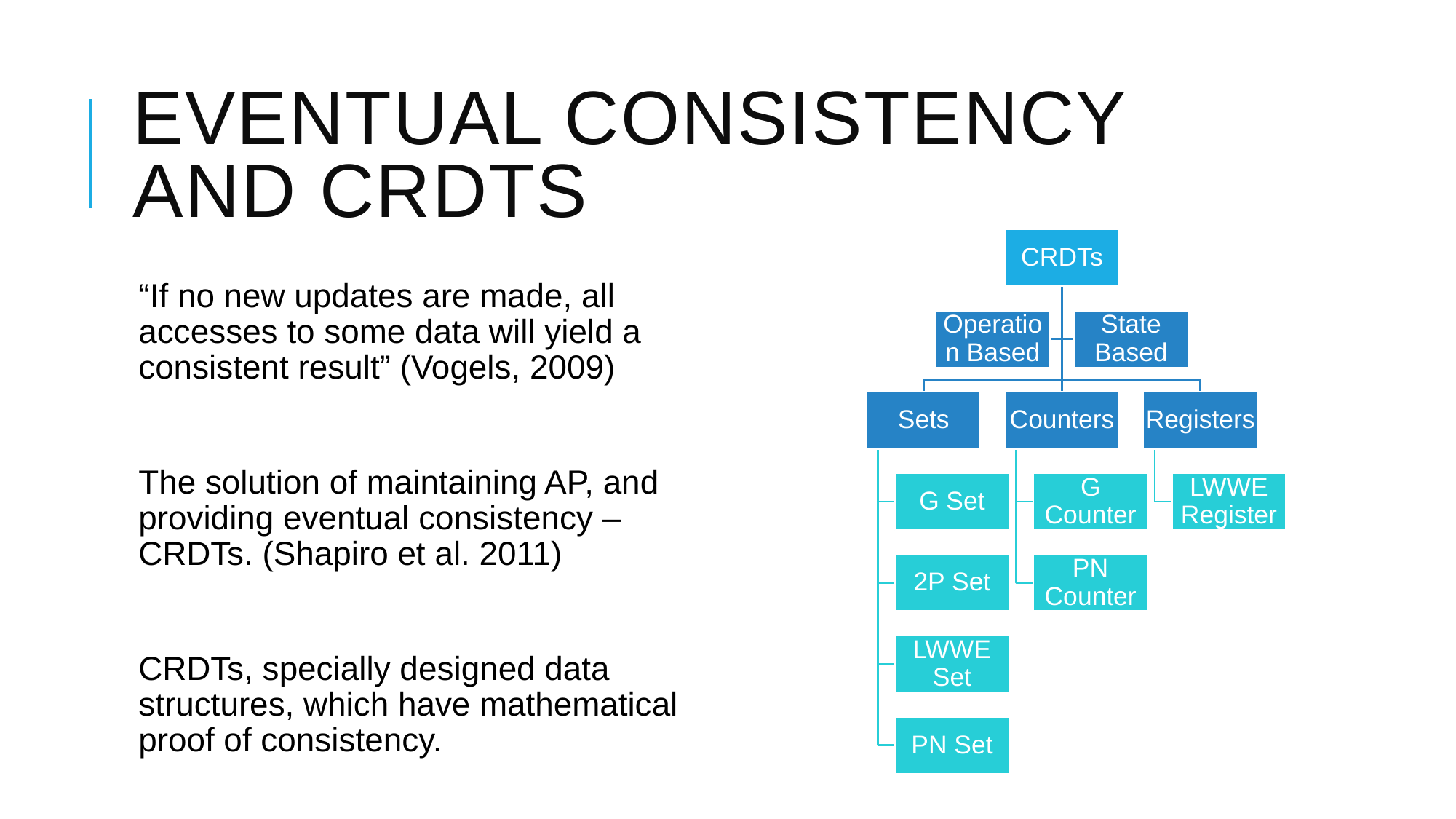

# EVENTUAL CONSISTENCY and CRDTs
CRDTs
Sets
G Set
2P Set
LWWE Set
PN Set
Counters
G Counter
PN Counter
Registers
LWWE Register
Operation Based
State Based
“If no new updates are made, all accesses to some data will yield a consistent result” (Vogels, 2009)

The solution of maintaining AP, and providing eventual consistency – CRDTs. (Shapiro et al. 2011)

CRDTs, specially designed data structures, which have mathematical proof of consistency.